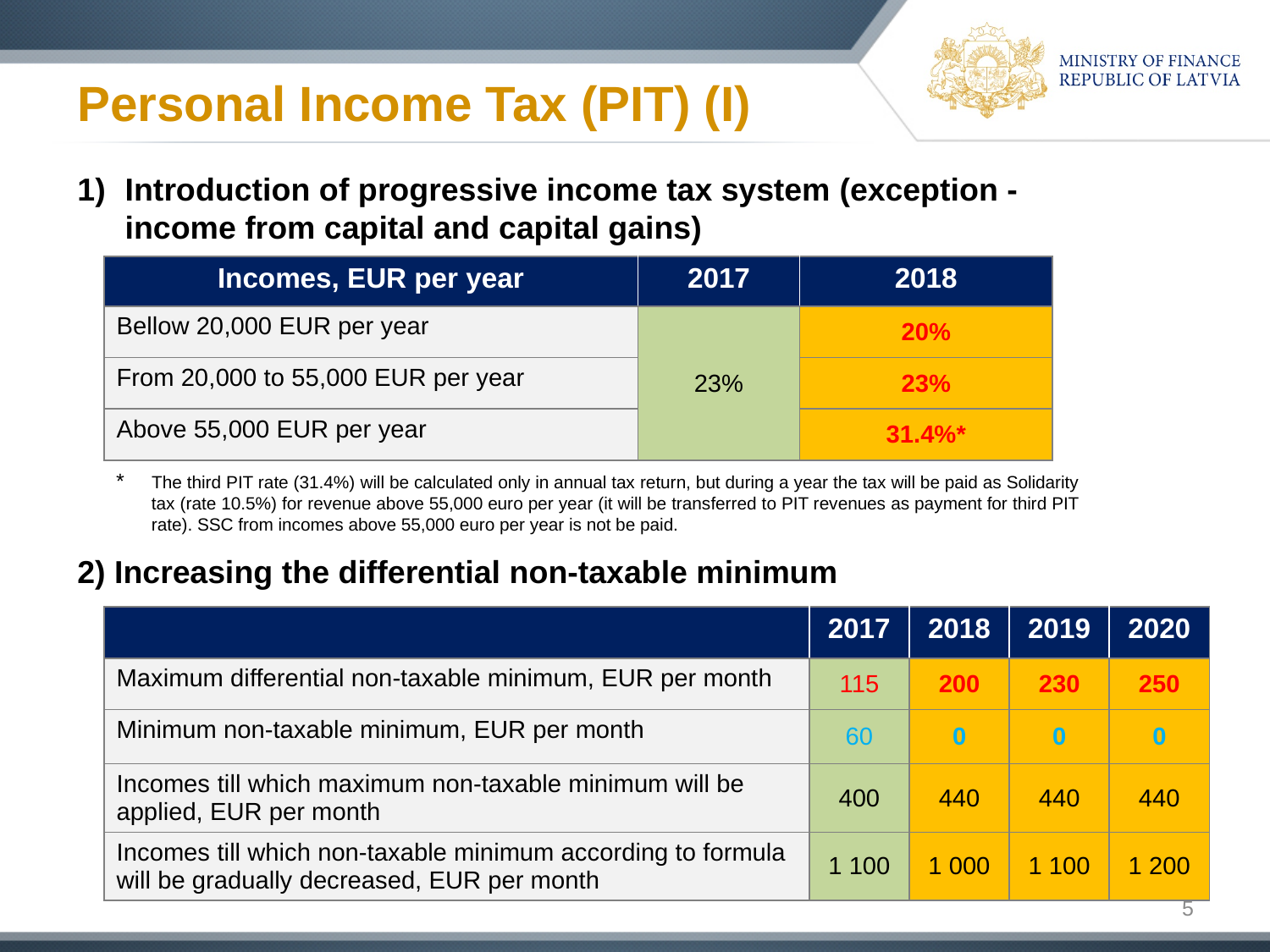

# Personal Income Tax (PIT) (I)
Introduction of progressive income tax system (exception - income from capital and capital gains)

PIT rate

* 	The third PIT rate (31.4%) will be calculated only in annual tax return, but during a year the tax will be paid as Solidarity tax (rate 10.5%) for revenue above 55,000 euro per year (it will be transferred to PIT revenues as payment for third PIT rate). SSC from incomes above 55,000 euro per year is not be paid.

2) Increasing the differential non-taxable minimum

| Incomes, EUR per year | 2017 | 2018 |
| --- | --- | --- |
| Bellow 20,000 EUR per year | 23% | 20% |
| From 20,000 to 55,000 EUR per year |  | 23% |
| Above 55,000 EUR per year |  | 31.4%\* |
|  | 2017 | 2018 | 2019 | 2020 |
| --- | --- | --- | --- | --- |
| Maximum differential non-taxable minimum, EUR per month | 115 | 200 | 230 | 250 |
| Minimum non-taxable minimum, EUR per month | 60 | 0 | 0 | 0 |
| Incomes till which maximum non-taxable minimum will be applied, EUR per month | 400 | 440 | 440 | 440 |
| Incomes till which non-taxable minimum according to formula will be gradually decreased, EUR per month | 1 100 | 1 000 | 1 100 | 1 200 |
5